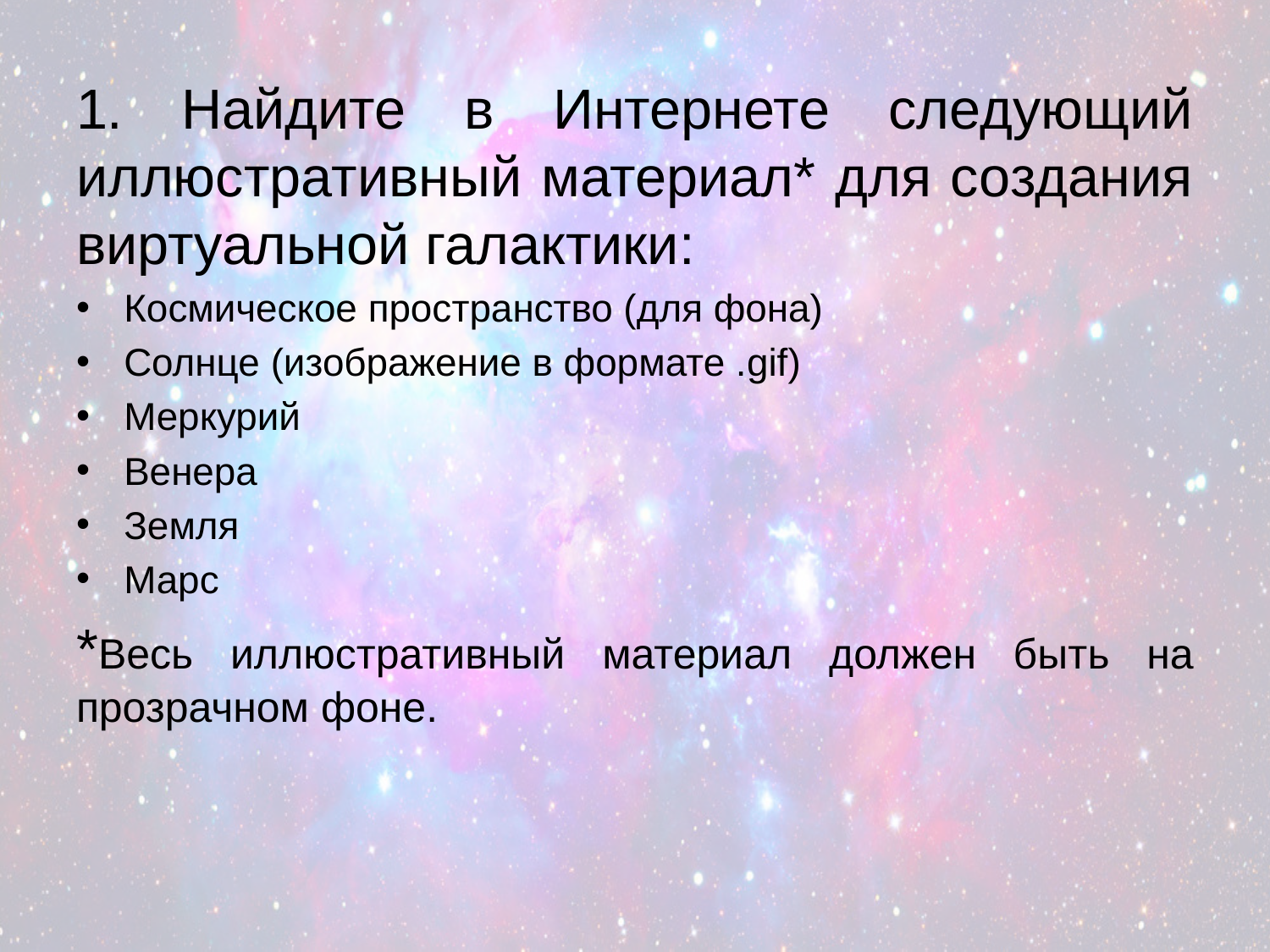

1. Найдите в Интернете следующий иллюстративный материал* для создания виртуальной галактики:
Космическое пространство (для фона)
Солнце (изображение в формате .gif)
Меркурий
Венера
Земля
Марс
*Весь иллюстративный материал должен быть на прозрачном фоне.